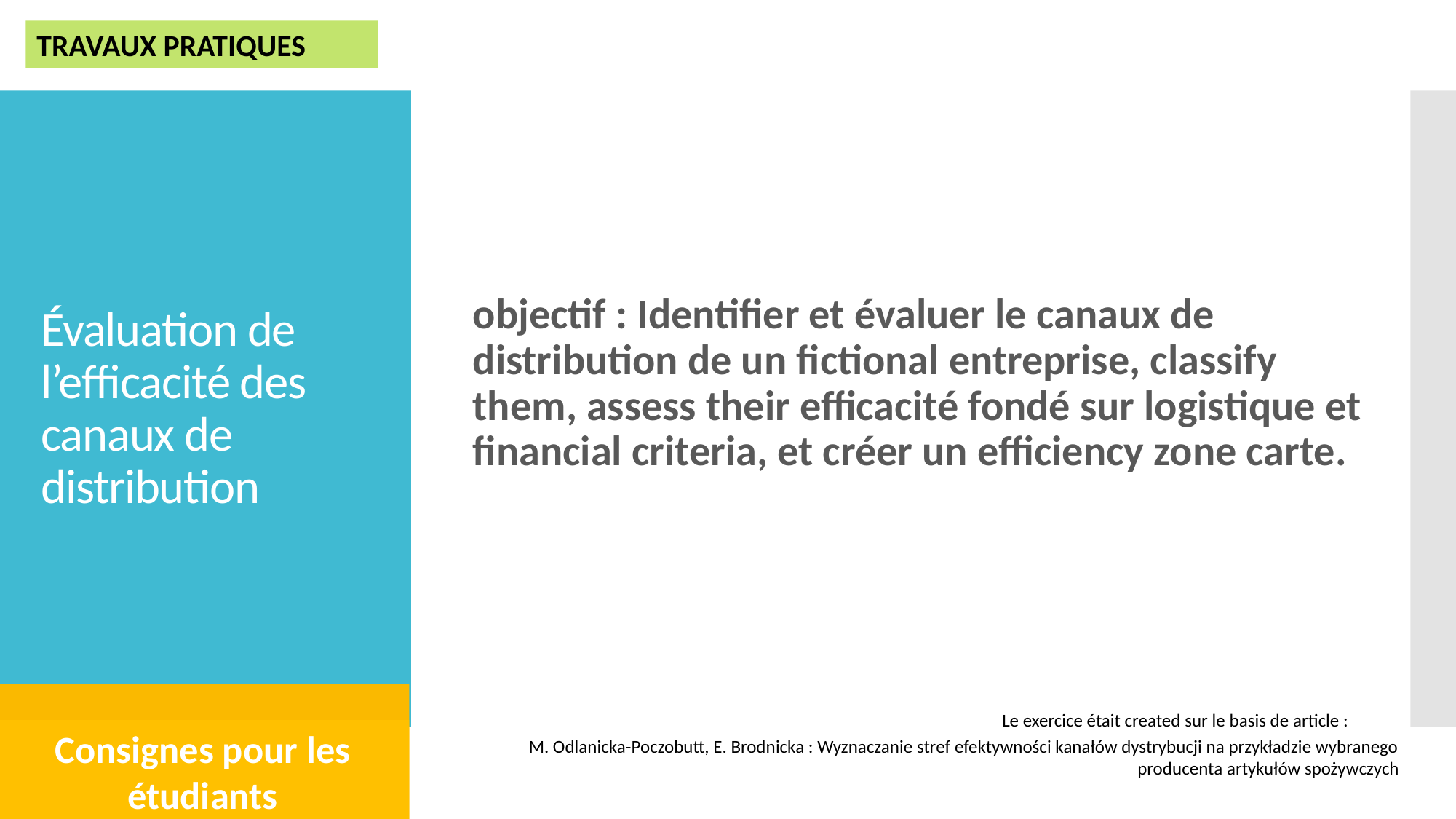

TRAVAUX PRATIQUES
objectif : Identifier et évaluer le canaux de distribution de un fictional entreprise, classify them, assess their efficacité fondé sur logistique et financial criteria, et créer un efficiency zone carte.
# Évaluation de l’efficacité des canaux de distribution

Le exercice était created sur le basis de article :
Consignes pour les étudiants
M. Odlanicka-Poczobutt, E. Brodnicka : Wyznaczanie stref efektywności kanałów dystrybucji na przykładzie wybranego producenta artykułów spożywczych